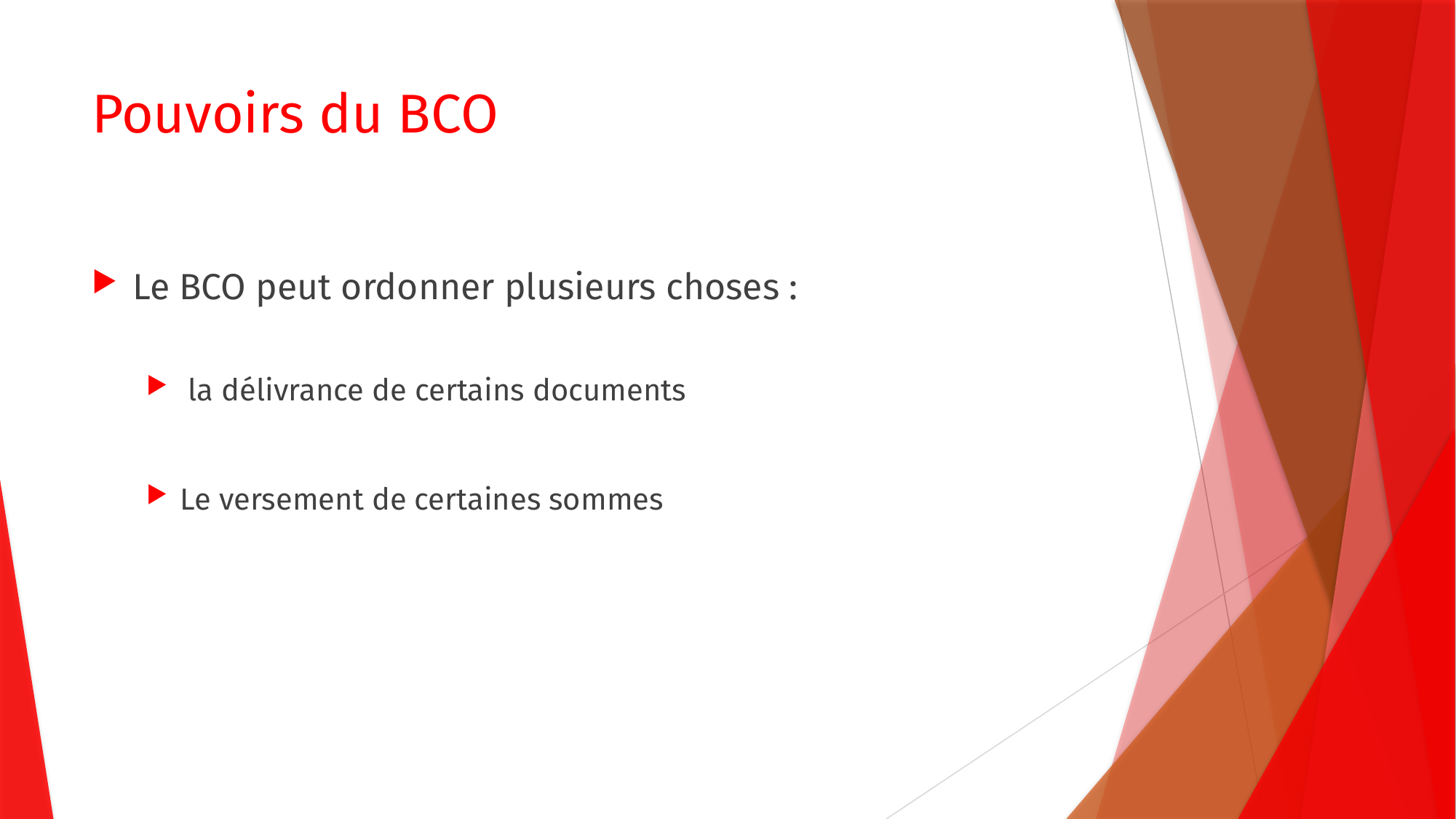

# Pouvoirs du BCO
Le BCO peut ordonner plusieurs choses :

 la délivrance de certains documents

Le versement de certaines sommes